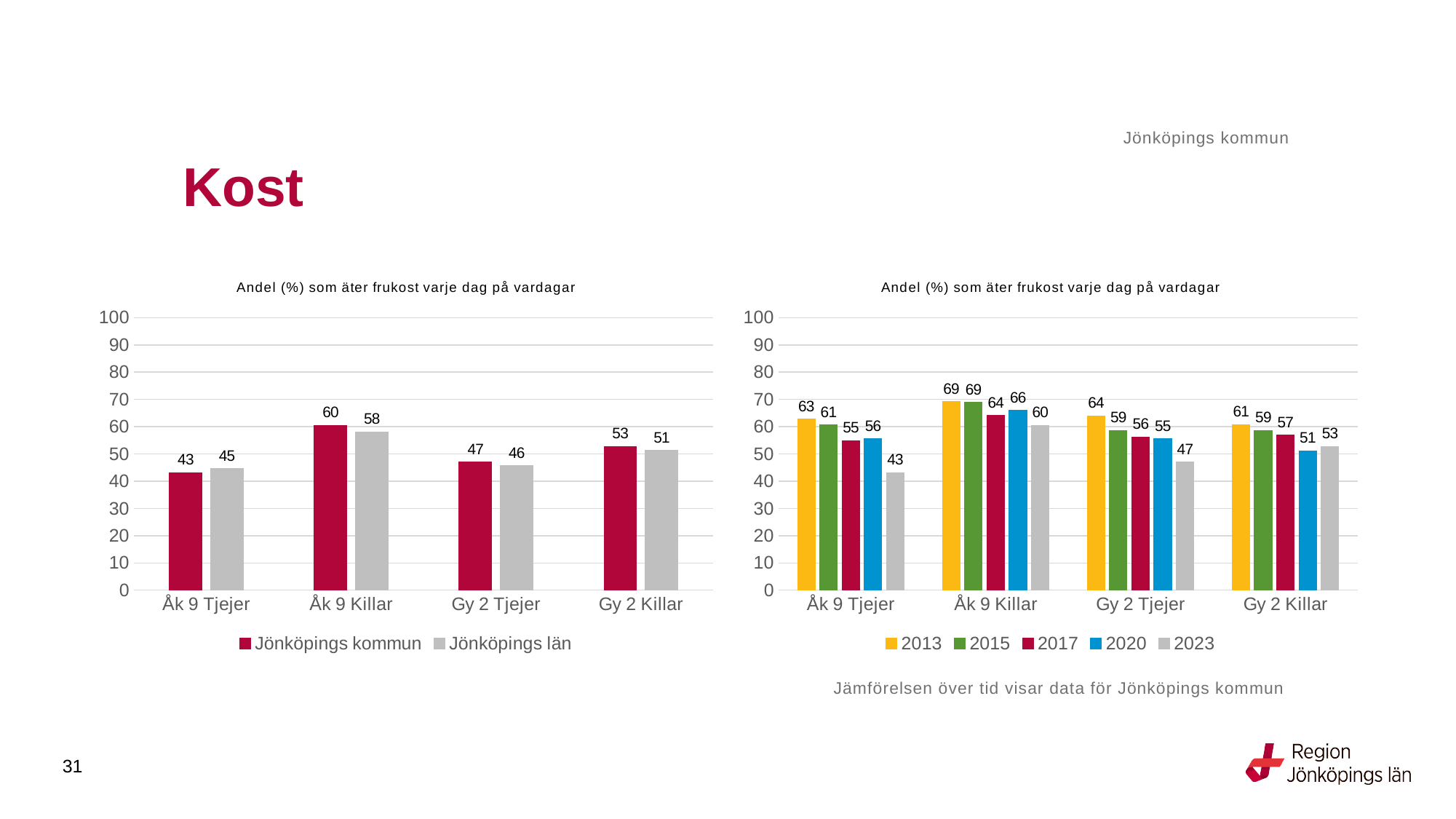

Jönköpings kommun
# Kost

### Chart: Andel (%) som äter frukost varje dag på vardagar

| Category | Jönköpings kommun | Jönköpings län |
|---|---|---|
| Åk 9 Tjejer | 43.1271 | 44.6006 |
| Åk 9 Killar | 60.4377 | 58.0541 |
| Gy 2 Tjejer | 47.004 | 45.6389 |
| Gy 2 Killar | 52.6696 | 51.2616 |

### Chart: Andel (%) som äter frukost varje dag på vardagar

| Category | 2013 | 2015 | 2017 | 2020 | 2023 |
|---|---|---|---|---|---|
| Åk 9 Tjejer | 62.7341 | 60.6061 | 54.9356 | 55.5024 | 43.1271 |
| Åk 9 Killar | 69.2473 | 68.8976 | 64.1138 | 65.9878 | 60.4377 |
| Gy 2 Tjejer | 63.9432 | 58.5925 | 56.261 | 55.4945 | 47.004 |
| Gy 2 Killar | 60.6947 | 58.6087 | 56.8384 | 51.1475 | 52.6696 |
Jämförelsen över tid visar data för Jönköpings kommun
31